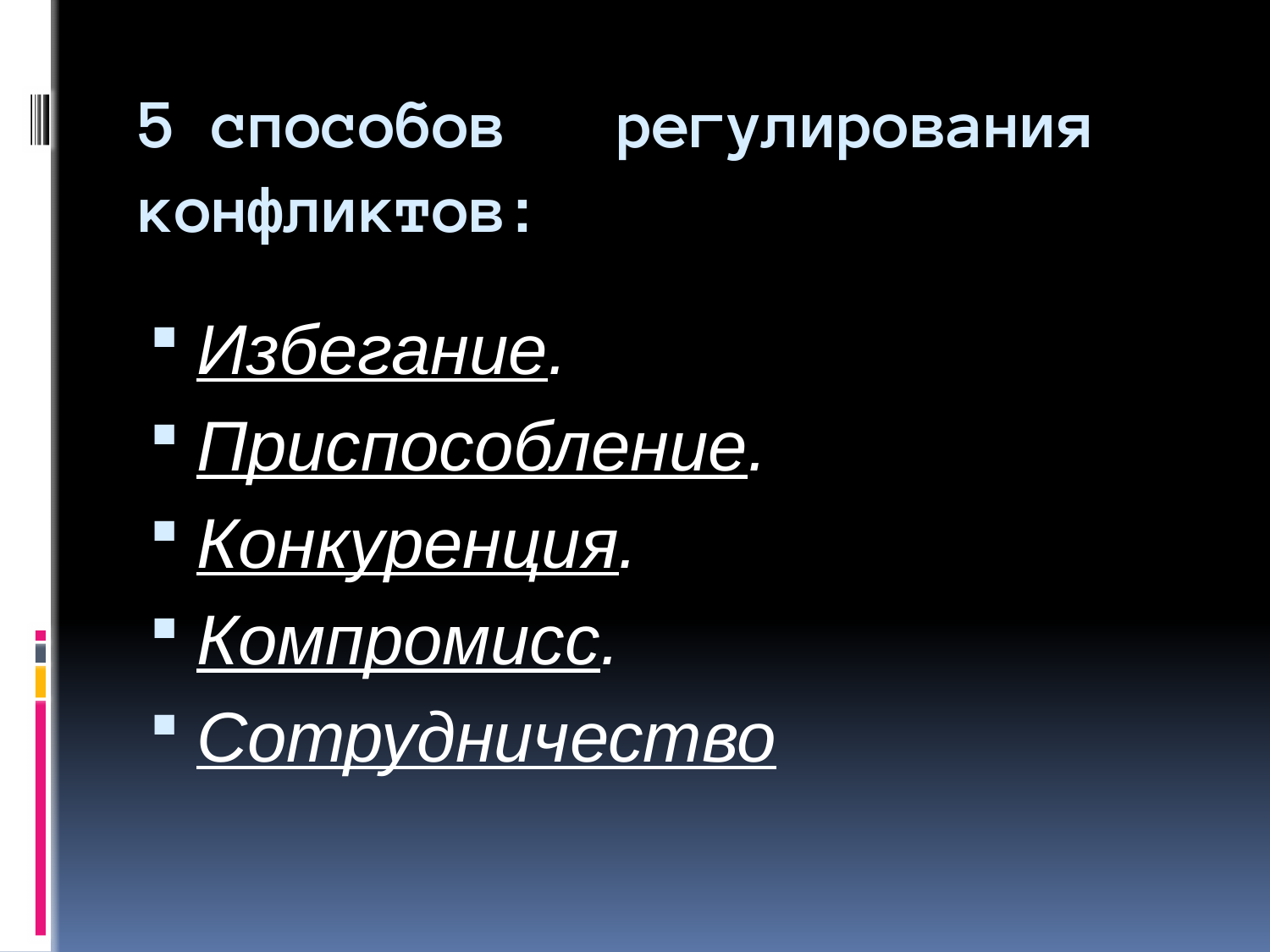

# 5 способов   регулирования конфликтов:
Избегание.
Приспособление.
Конкуренция.
Компромисс.
Сотрудничество